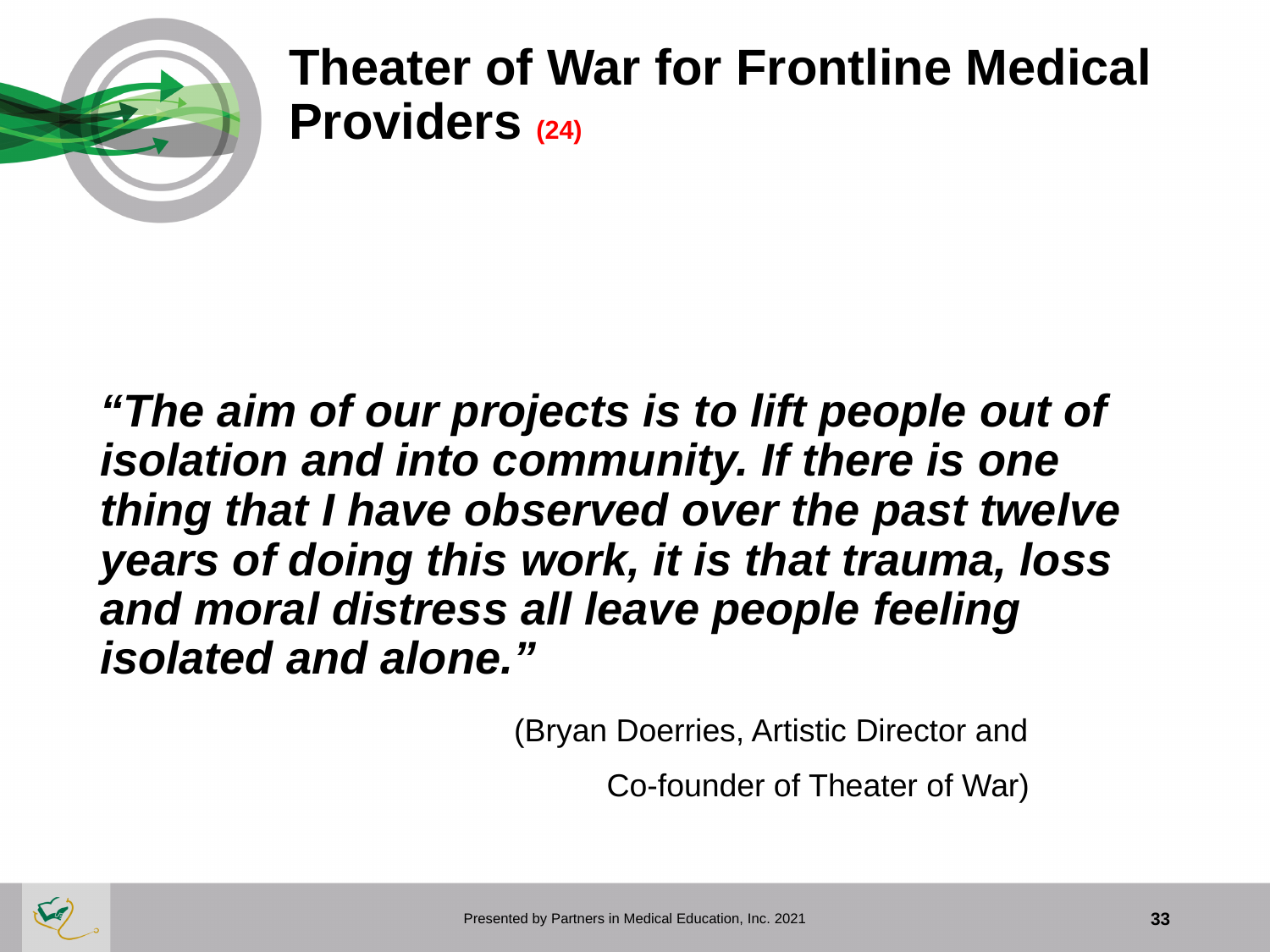

# Theater of War for Frontline Medical Providers (24)

“The aim of our projects is to lift people out of isolation and into community. If there is one thing that I have observed over the past twelve years of doing this work, it is that trauma, loss and moral distress all leave people feeling isolated and alone.”
		                  (Bryan Doerries, Artistic Director and
                                                         Co-founder of Theater of War)
Presented by Partners in Medical Education, Inc. 2021
33